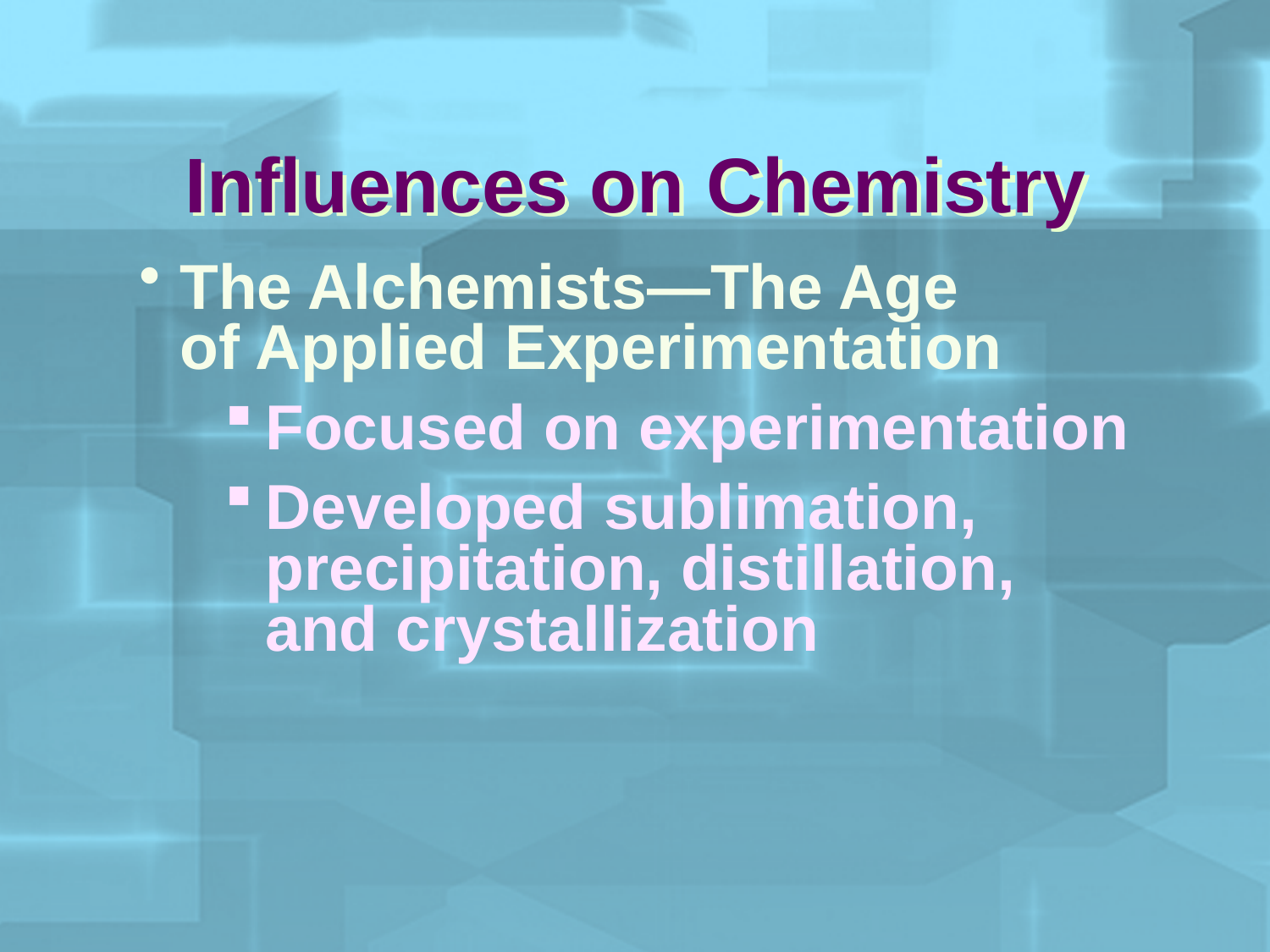

Influences on Chemistry
The Alchemists—The Age
of Applied Experimentation
Focused on experimentation
Developed sublimation, precipitation, distillation, and crystallization